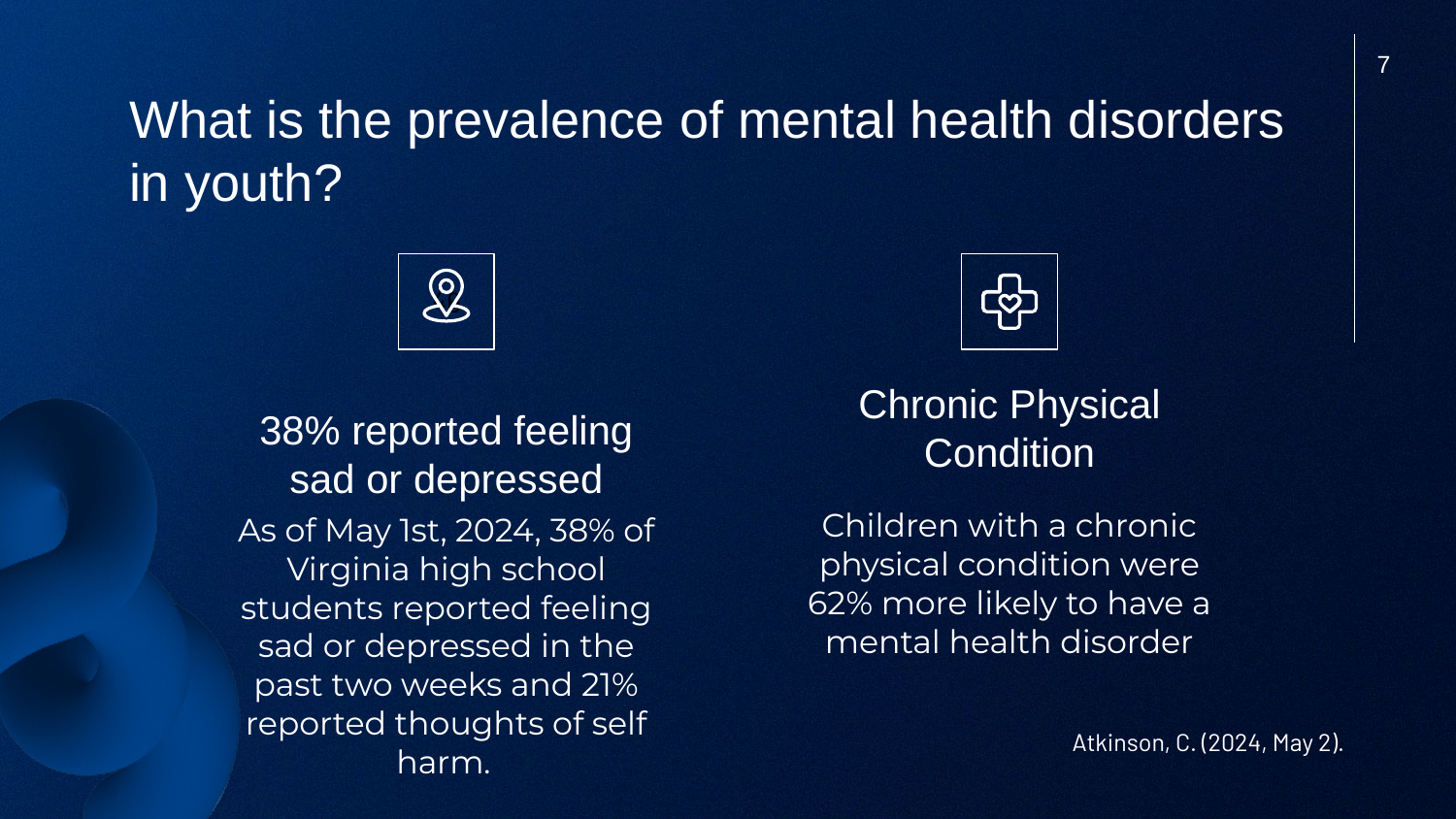

7
# What is the prevalence of mental health disorders in youth?
46

38% reported feeling sad or depressed
Chronic Physical Condition
Children with a chronic physical condition were 62% more likely to have a mental health disorder
As of May 1st, 2024, 38% of Virginia high school students reported feeling sad or depressed in the past two weeks and 21% reported thoughts of self harm.
Atkinson, C. (2024, May 2).